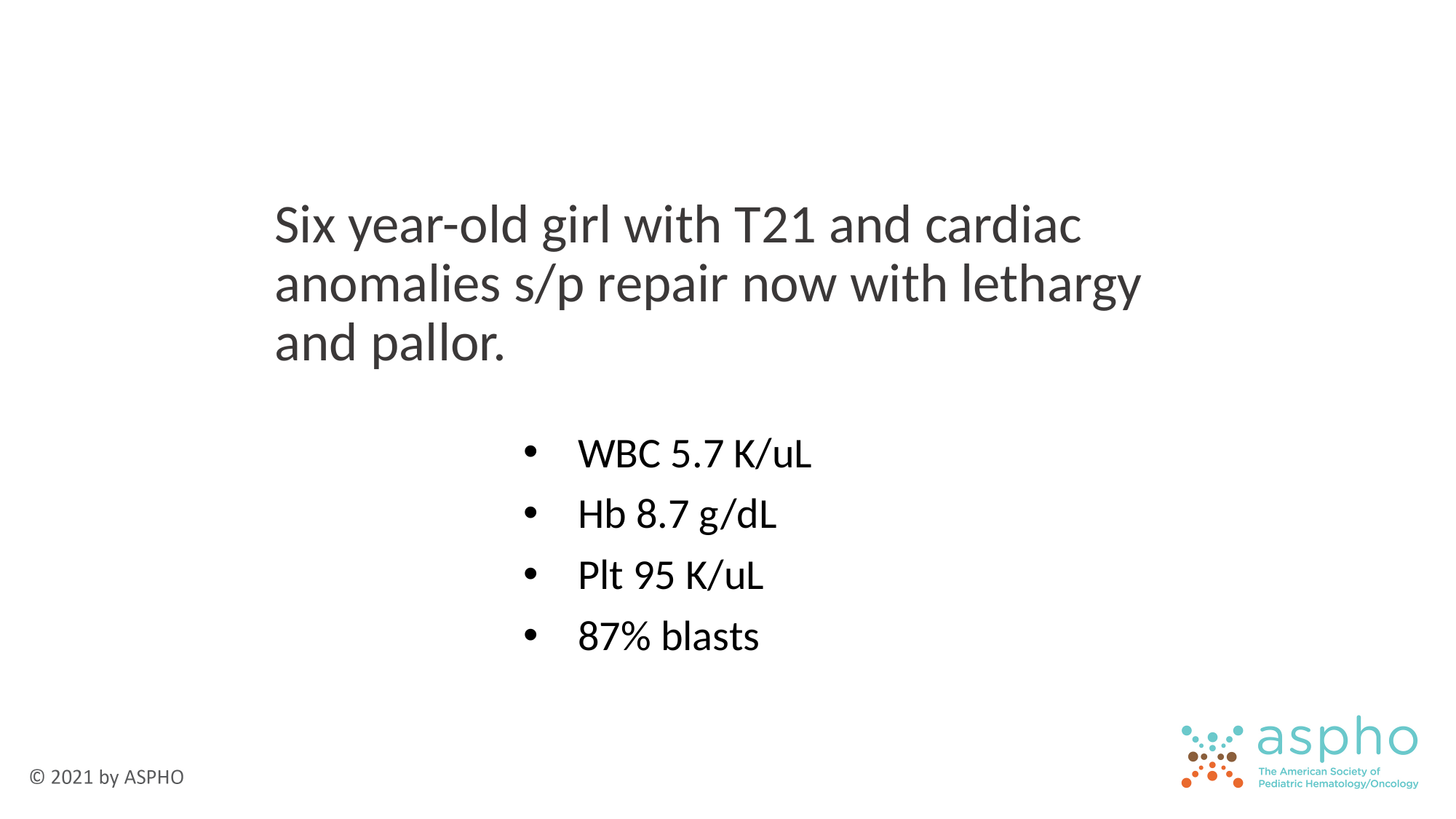

Six year-old girl with T21 and cardiac anomalies s/p repair now with lethargy and pallor.
WBC 5.7 K/uL
Hb 8.7 g/dL
Plt 95 K/uL
87% blasts